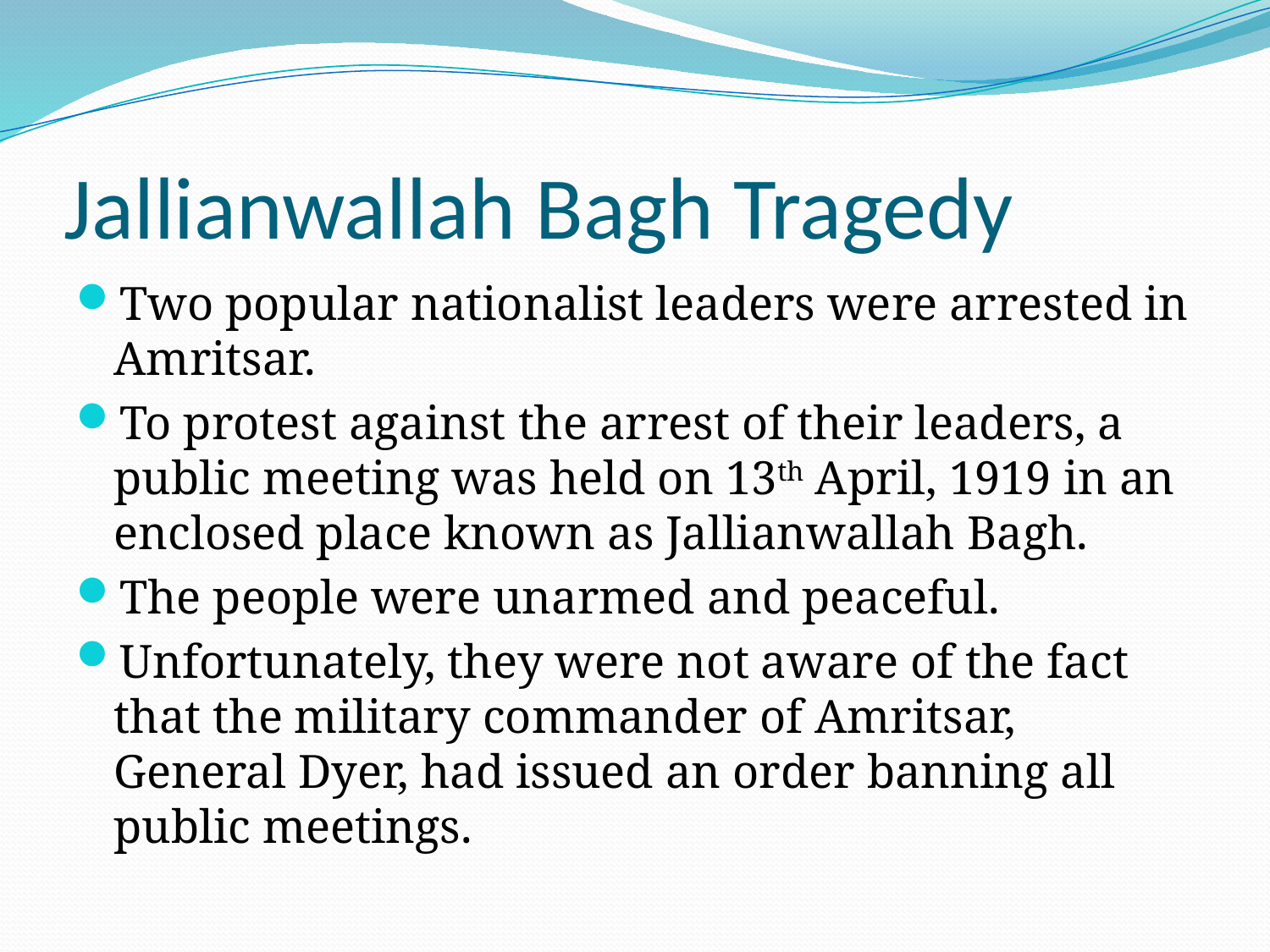

# Jallianwallah Bagh Tragedy
Two popular nationalist leaders were arrested in Amritsar.
To protest against the arrest of their leaders, a public meeting was held on 13th April, 1919 in an enclosed place known as Jallianwallah Bagh.
The people were unarmed and peaceful.
Unfortunately, they were not aware of the fact that the military commander of Amritsar, General Dyer, had issued an order banning all public meetings.